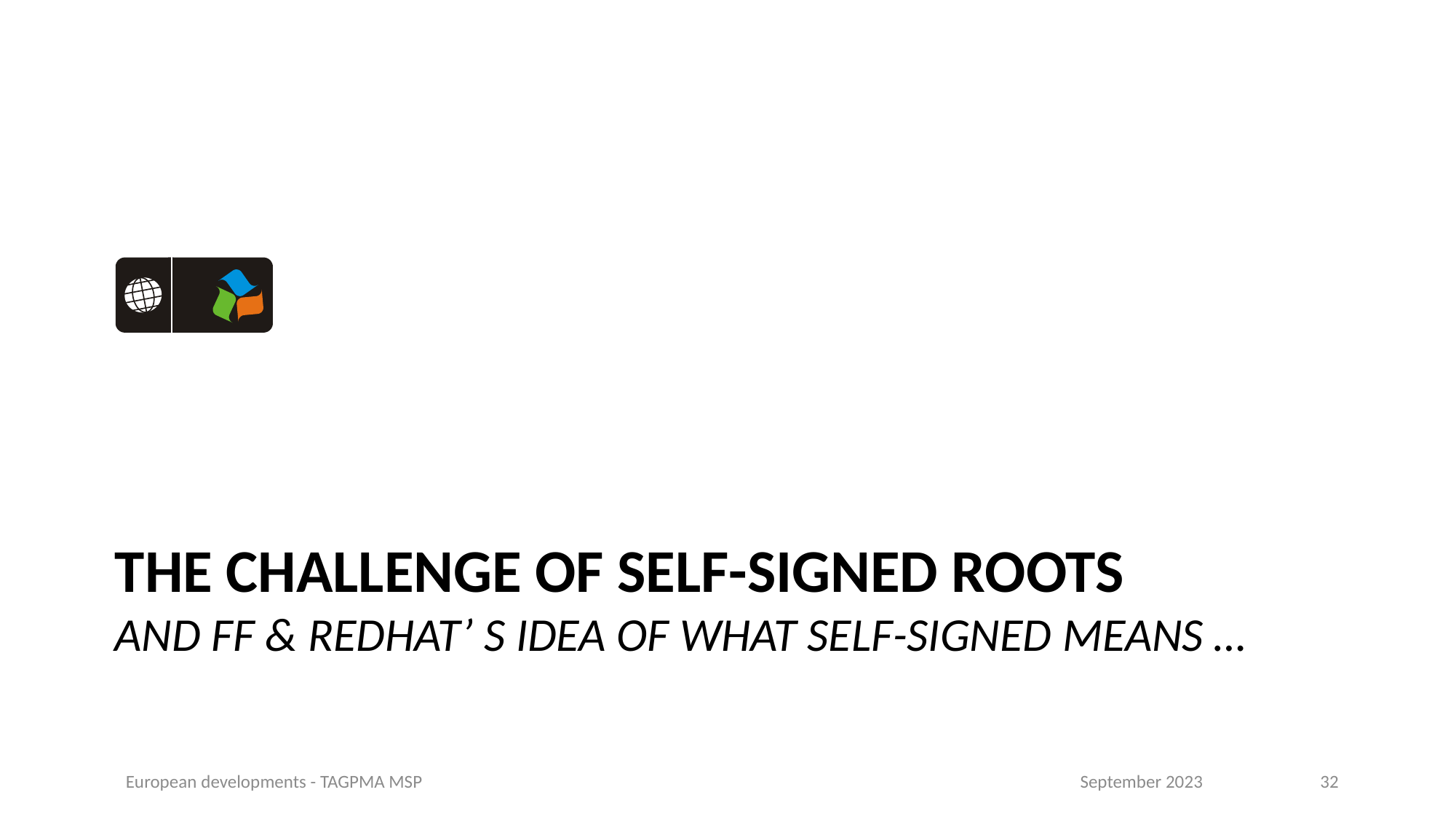

# The challenge of self-signed roots and FF & RedHat’ s idea of what self-signed means …
European developments - TAGPMA MSP
September 2023
32